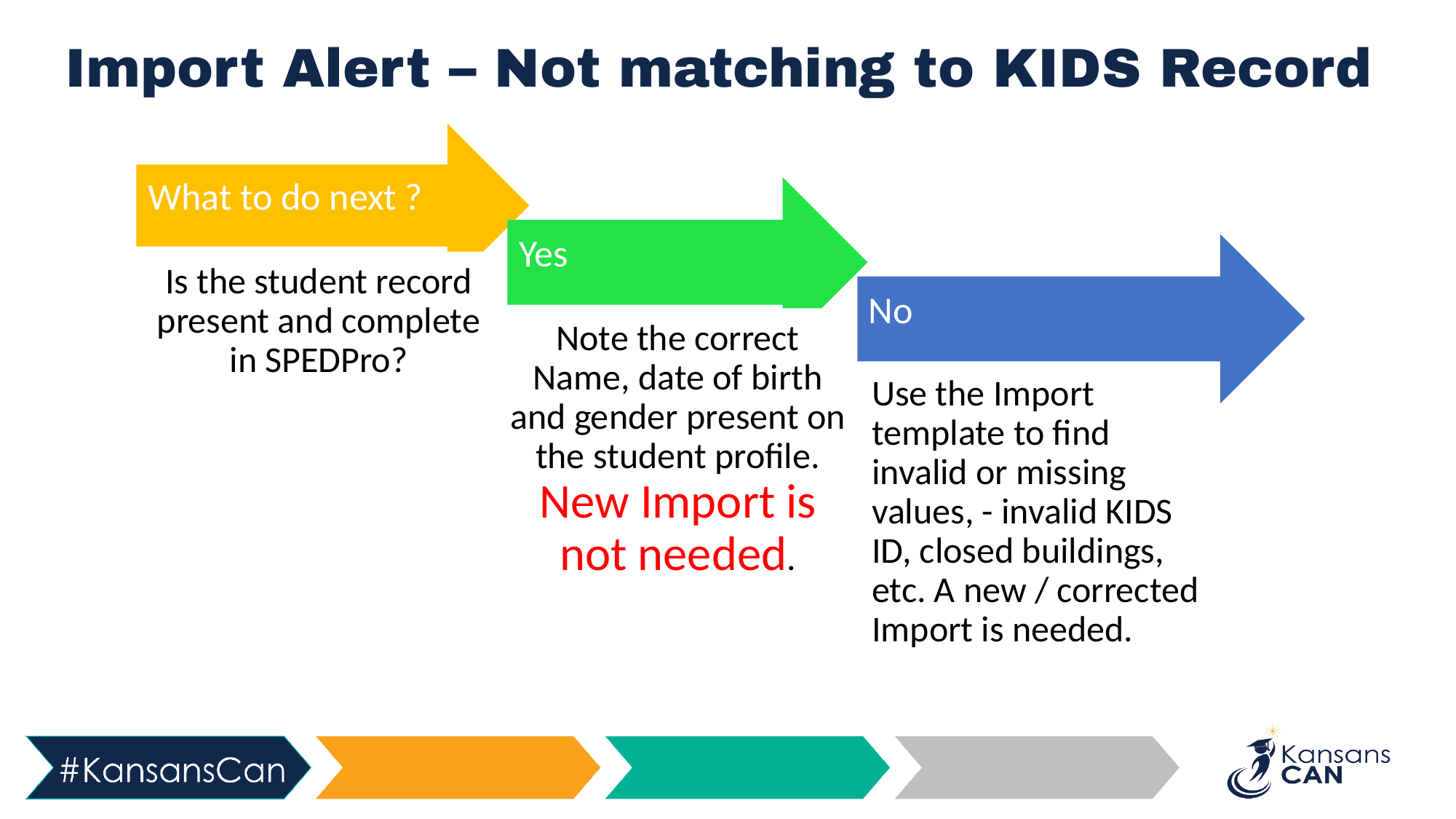

# Import Alert – Not matching to KIDS Record

What to do next ?
Is the student record present and complete in SPEDPro?
Yes
Note the correct Name, date of birth and gender present on the student profile. New Import is not needed.
No
Use the Import template to find invalid or missing values, - invalid KIDS ID, closed buildings, etc. A new / corrected Import is needed.